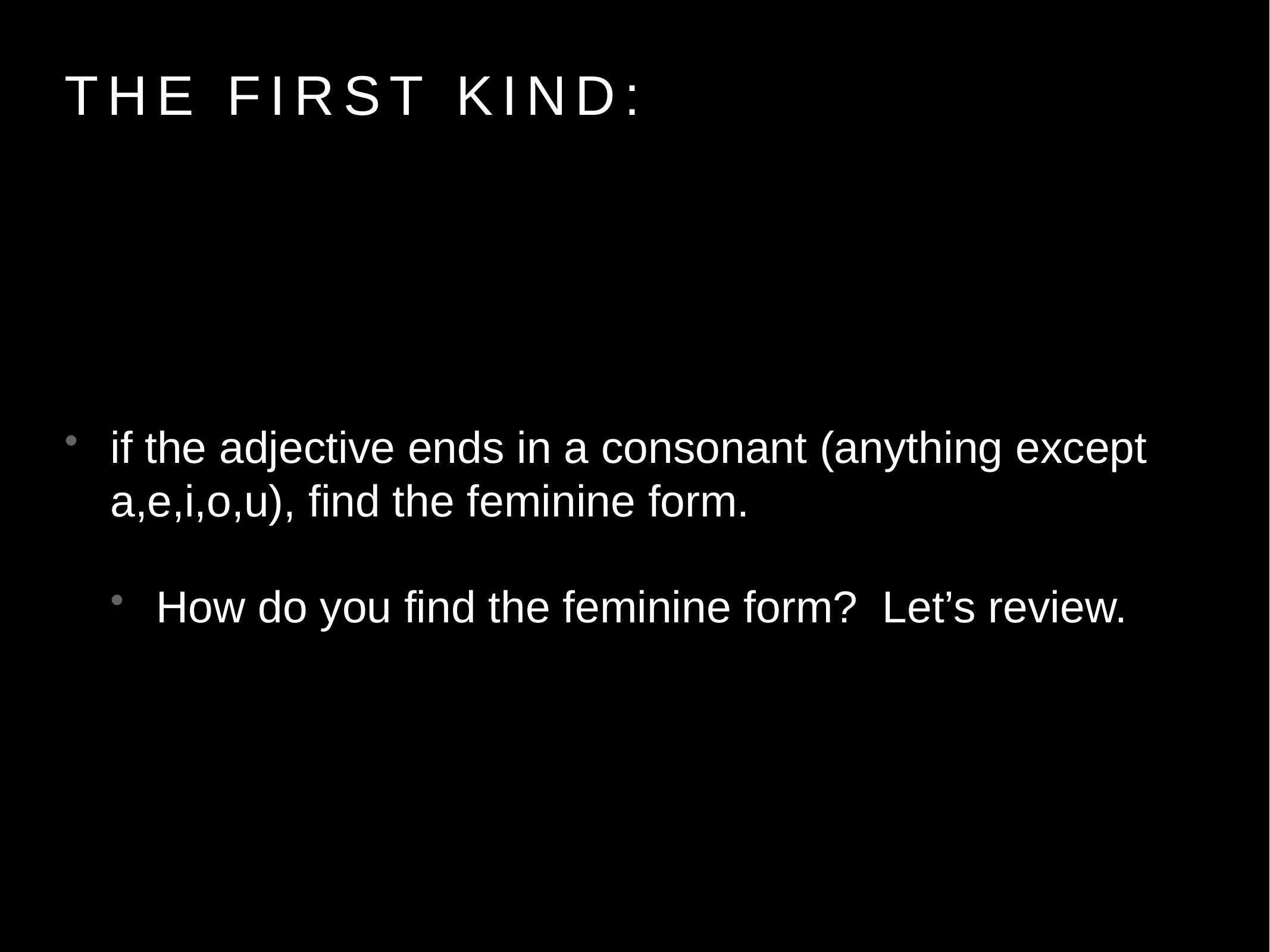

# The first kind:
if the adjective ends in a consonant (anything except a,e,i,o,u), find the feminine form.
How do you find the feminine form?  Let’s review.